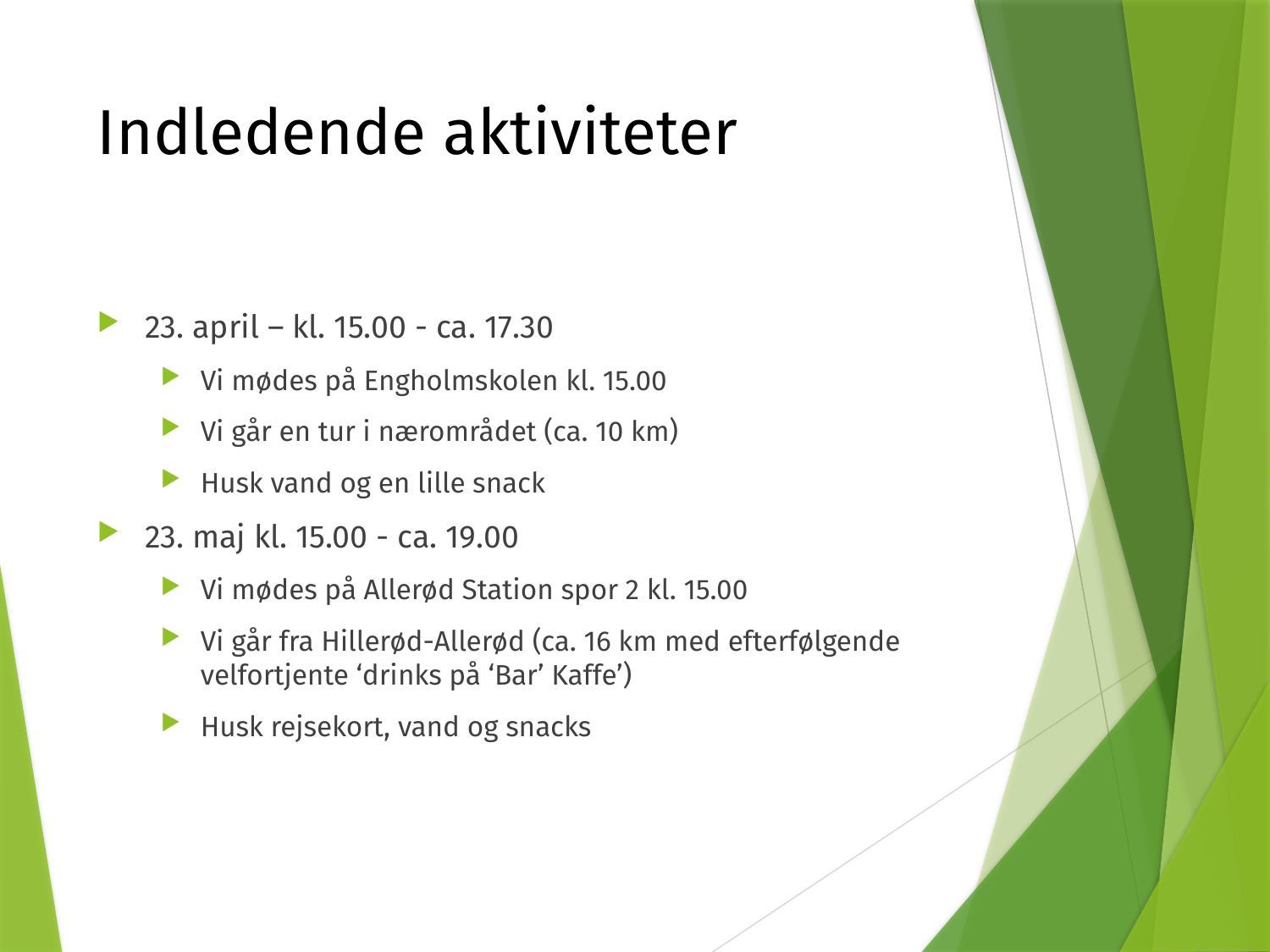

# Indledende aktiviteter
23. april – kl. 15.00 - ca. 17.30
Vi mødes på Engholmskolen kl. 15.00
Vi går en tur i nærområdet (ca. 10 km)
Husk vand og en lille snack
23. maj kl. 15.00 - ca. 19.00
Vi mødes på Allerød Station spor 2 kl. 15.00
Vi går fra Hillerød-Allerød (ca. 16 km med efterfølgende velfortjente ‘drinks på ‘Bar’ Kaffe’)
Husk rejsekort, vand og snacks